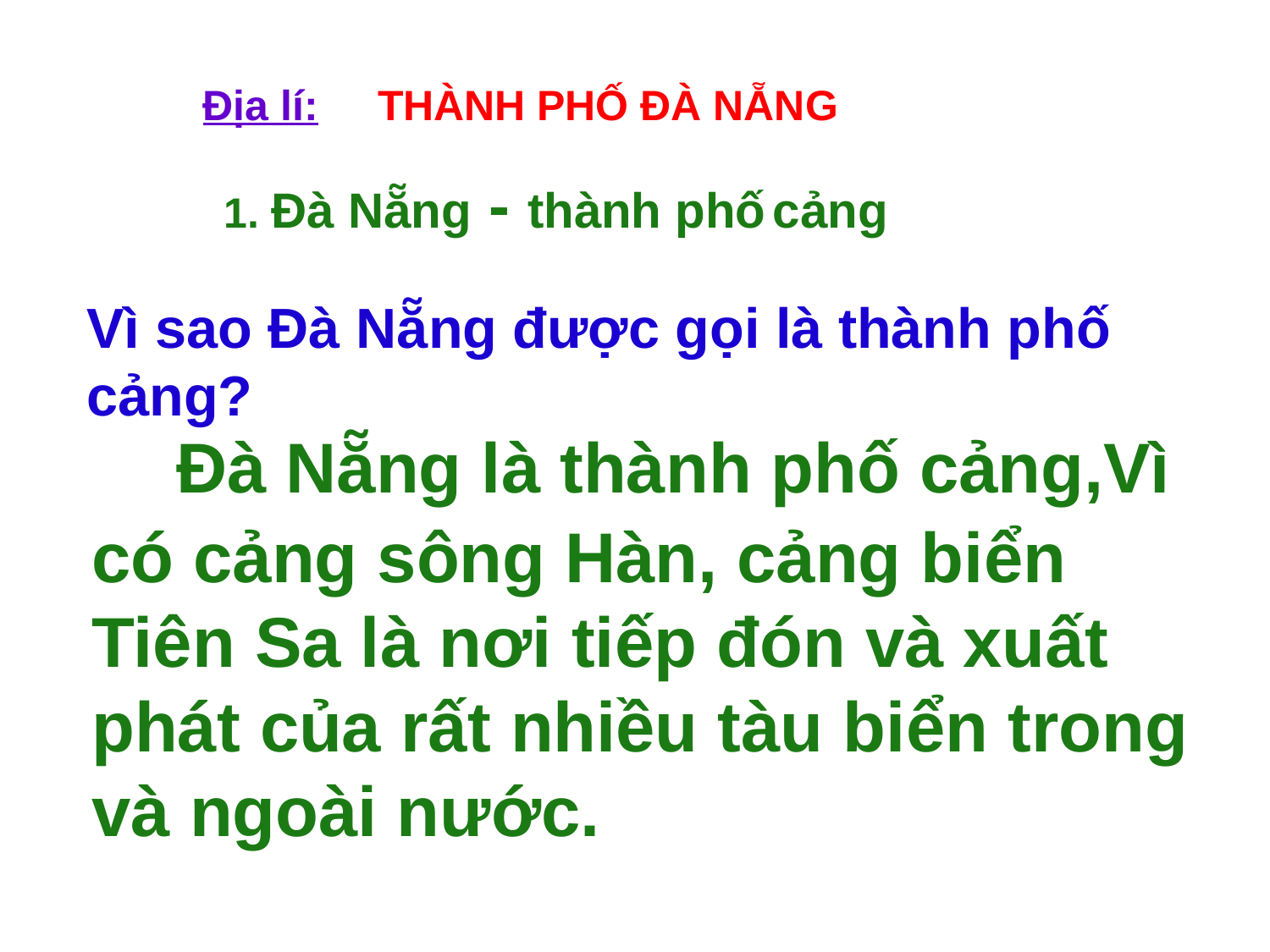

Địa lí:     THÀNH PHỐ ĐÀ NẴNG
1. Đà Nẵng - thành phố cảng
Vì sao Đà Nẵng được gọi là thành phố cảng?
     Đà Nẵng là thành phố cảng,Vì có cảng sông Hàn, cảng biển Tiên Sa là nơi tiếp đón và xuất phát của rất nhiều tàu biển trong và ngoài nước.